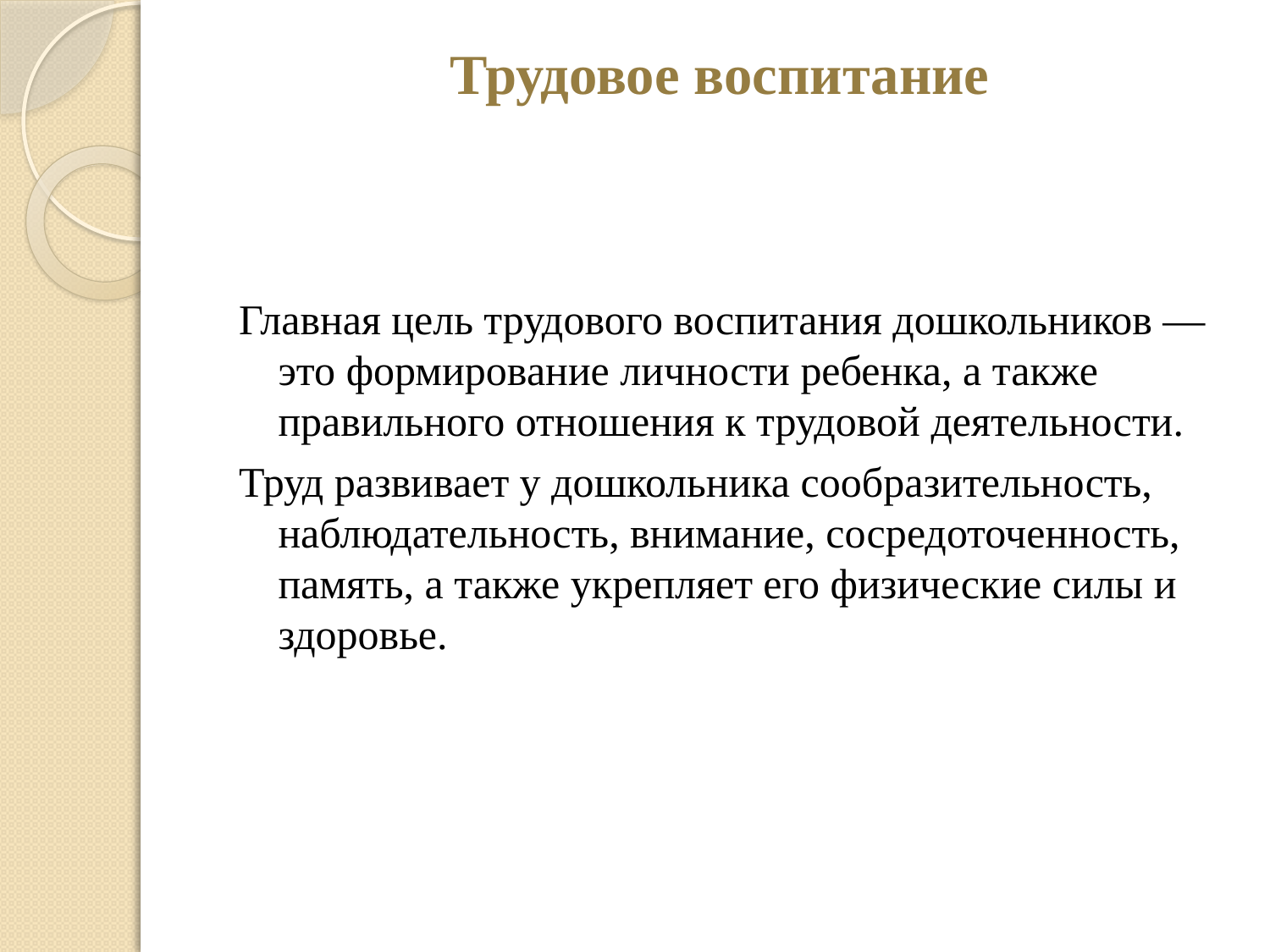

# Трудовое воспитание
Главная цель трудового воспитания дошкольников — это формирование личности ребенка, а также правильного отношения к трудовой деятельности.
Труд развивает у дошкольника сообразительность, наблюдательность, внимание, сосредоточенность, память, а также укрепляет его физические силы и здоровье.